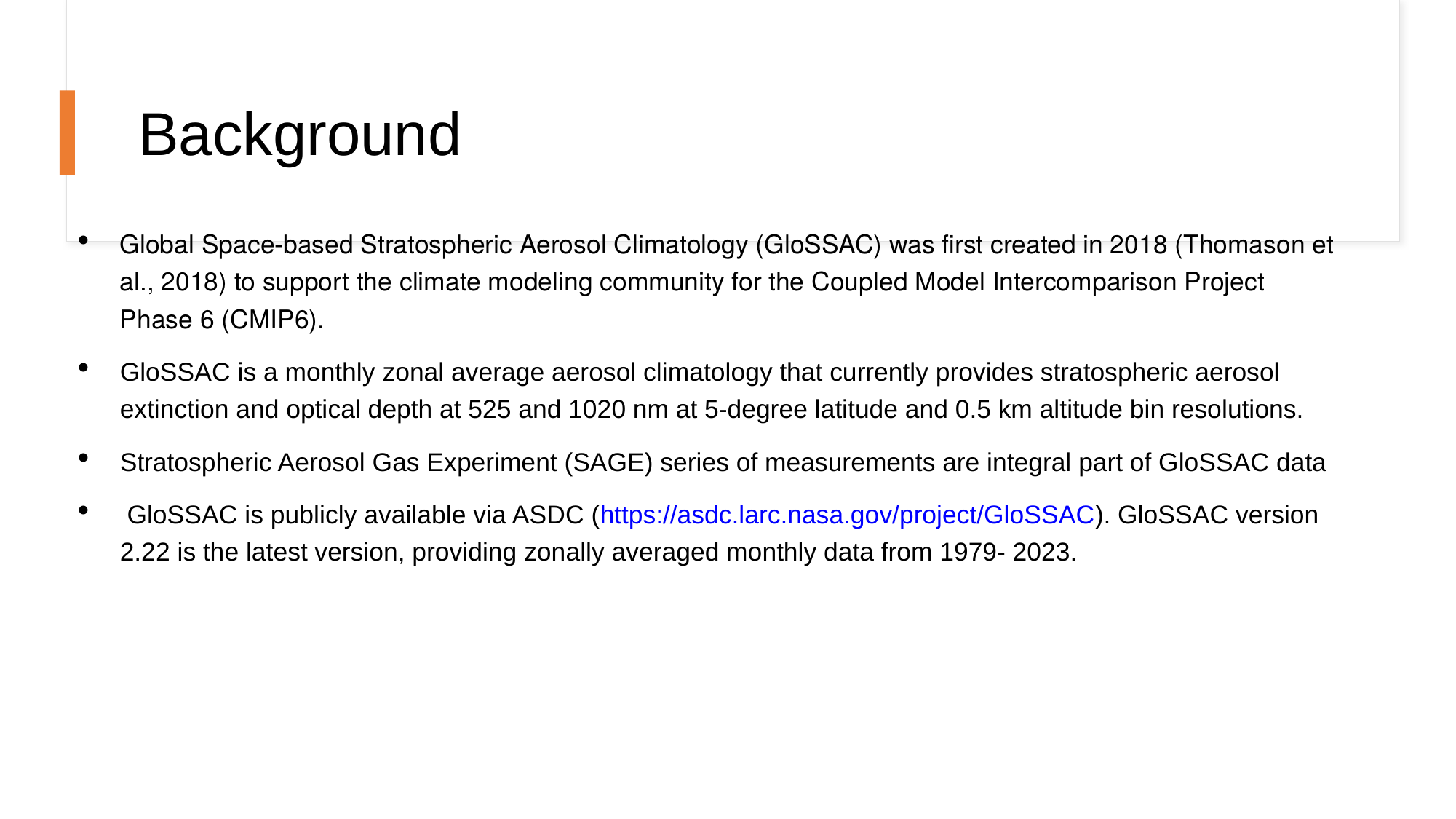

# Background

Global Space-based Stratospheric Aerosol Climatology (GloSSAC) was first created in 2018 (Thomason et al., 2018) to support the climate modeling community for the Coupled Model Intercomparison Project Phase 6 (CMIP6).
GloSSAC is a monthly zonal average aerosol climatology that currently provides stratospheric aerosol extinction and optical depth at 525 and 1020 nm at 5-degree latitude and 0.5 km altitude bin resolutions.
Stratospheric Aerosol Gas Experiment (SAGE) series of measurements are integral part of GloSSAC data
 GloSSAC is publicly available via ASDC (https://asdc.larc.nasa.gov/project/GloSSAC). GloSSAC version 2.22 is the latest version, providing zonally averaged monthly data from 1979- 2023.
The Science Directorate at NASA's Langley Research Center: External Peer Review